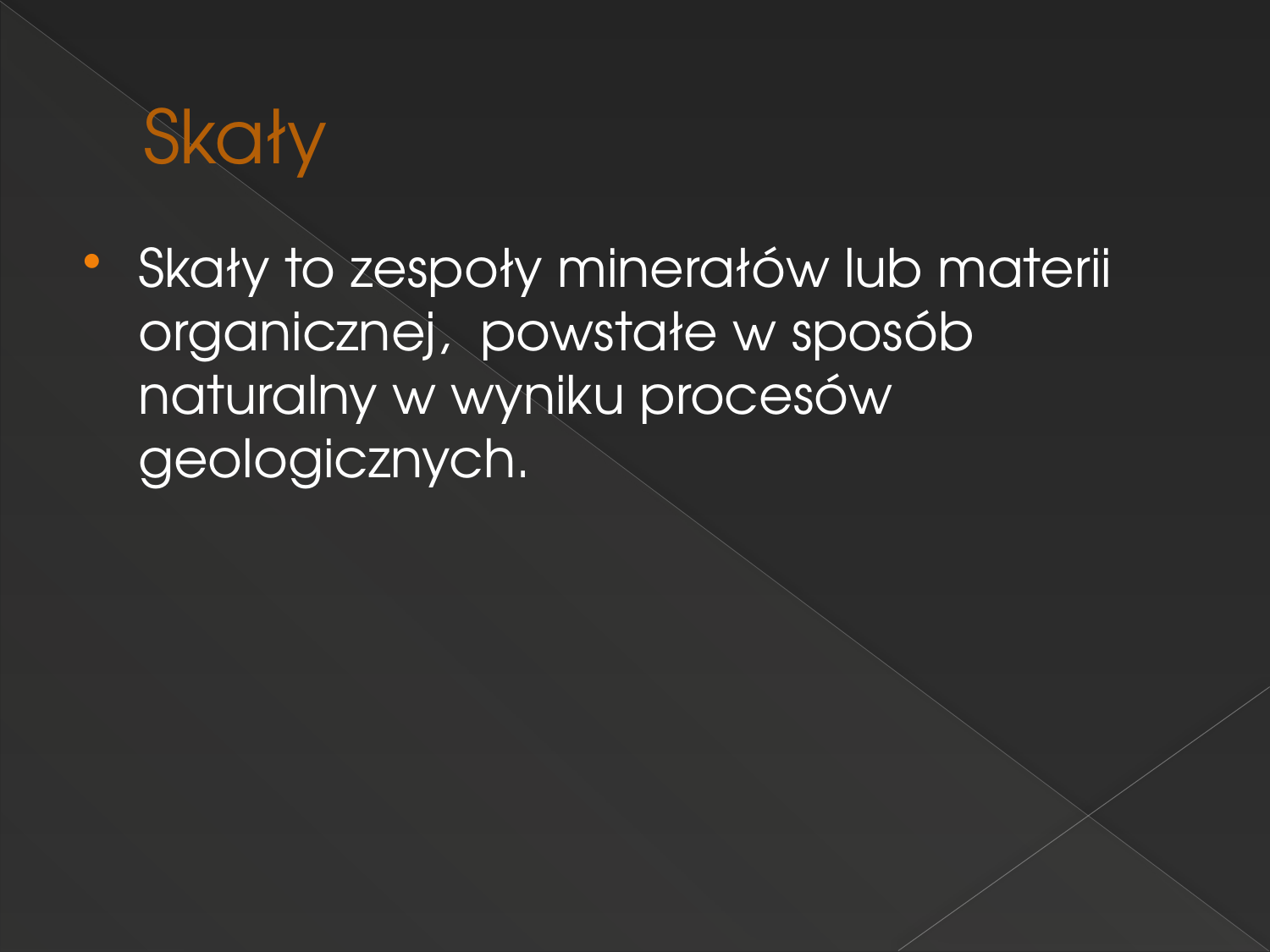

# Skały
Skały to zespoły minerałów lub materii organicznej,  powstałe w sposób naturalny w wyniku procesów geologicznych.